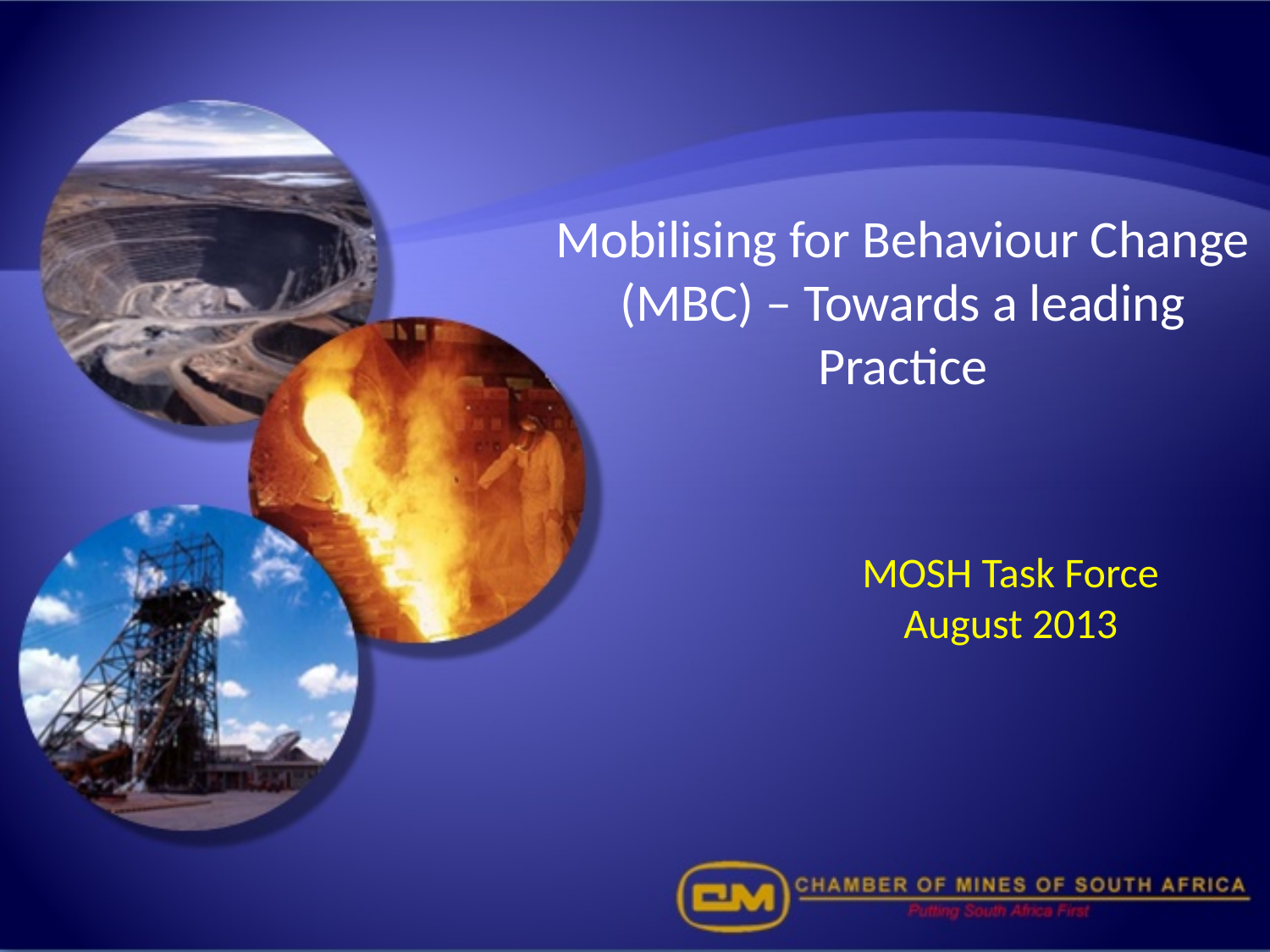

# Mobilising for Behaviour Change (MBC) – Towards a leading Practice
MOSH Task Force August 2013